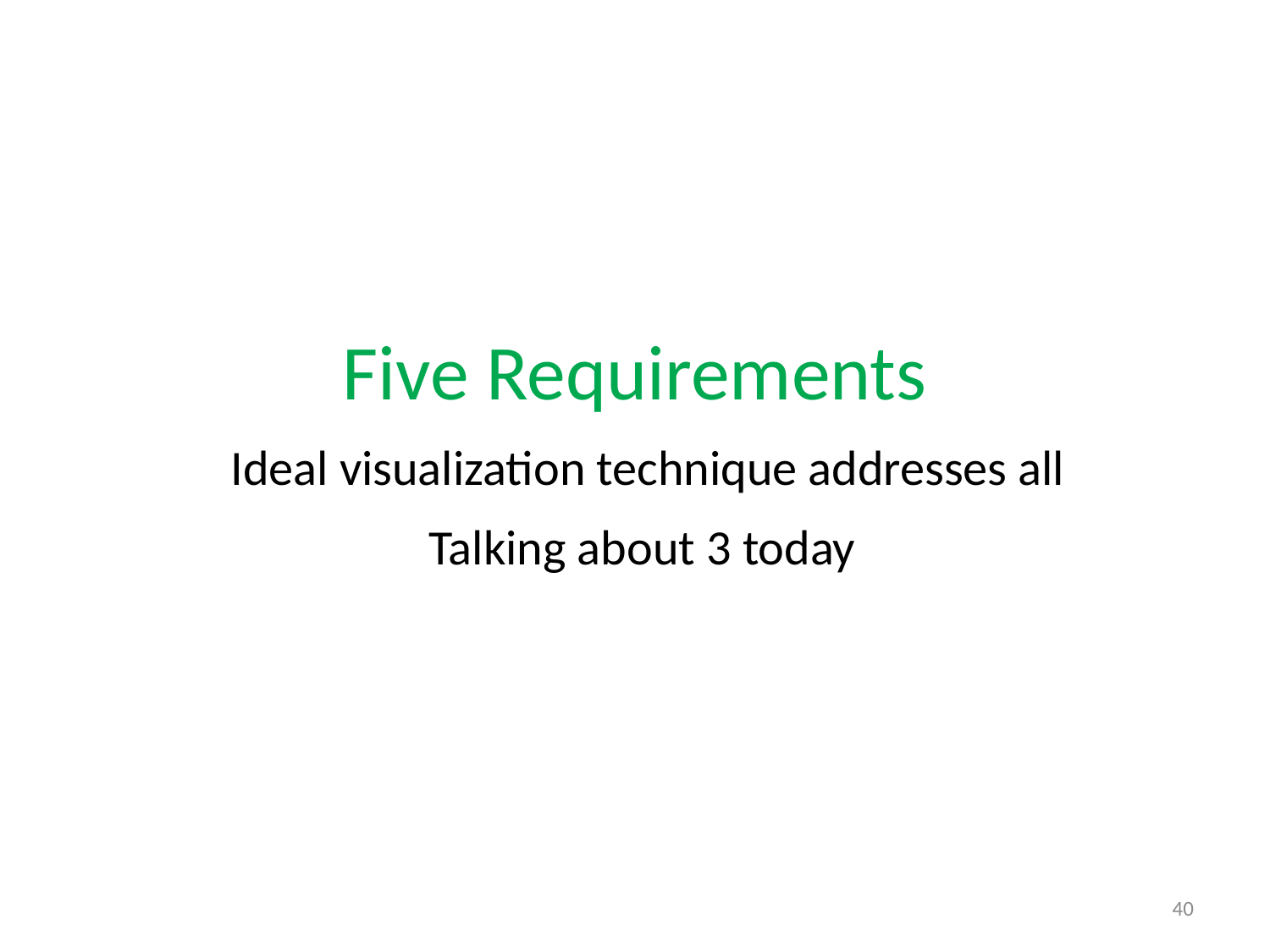

#

Five Requirements
Ideal visualization technique addresses all
Talking about 3 today
40